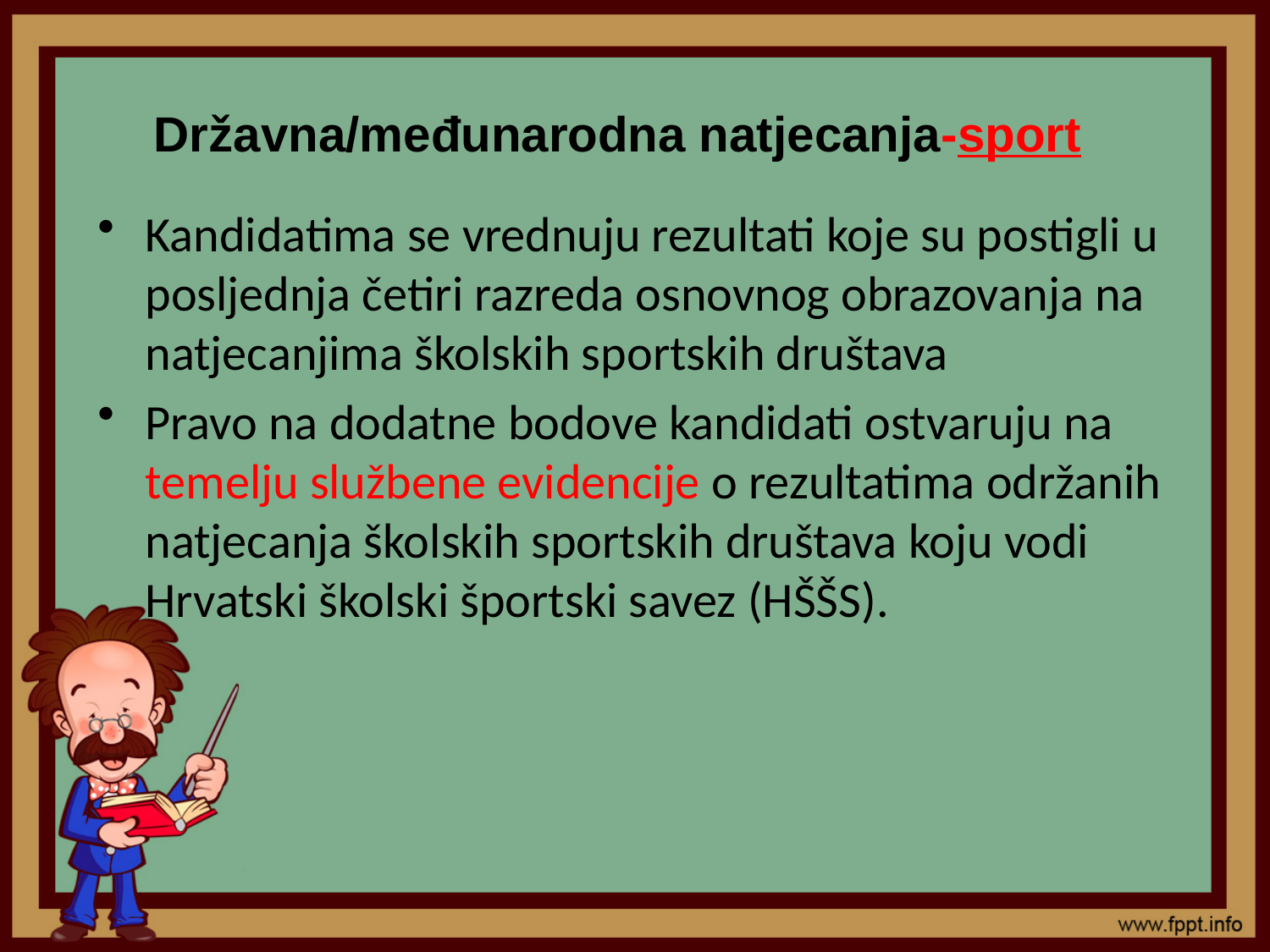

# Državna/međunarodna natjecanja-sport
Kandidatima se vrednuju rezultati koje su postigli u posljednja četiri razreda osnovnog obrazovanja na natjecanjima školskih sportskih društava
Pravo na dodatne bodove kandidati ostvaruju na temelju službene evidencije o rezultatima održanih natjecanja školskih sportskih društava koju vodi Hrvatski školski športski savez (HŠŠS).